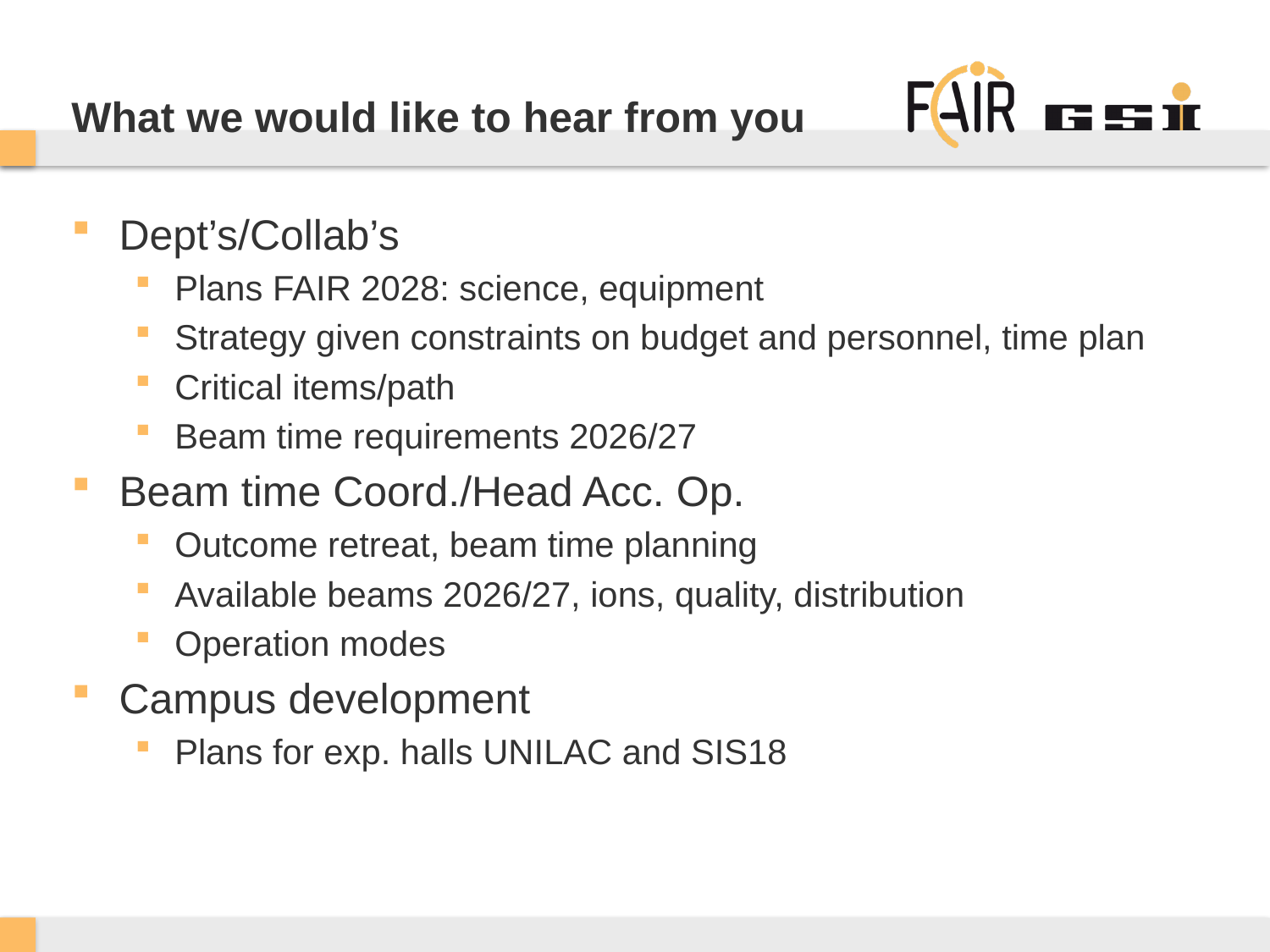

# What we would like to hear from you
Dept’s/Collab’s
Plans FAIR 2028: science, equipment
Strategy given constraints on budget and personnel, time plan
Critical items/path
Beam time requirements 2026/27
Beam time Coord./Head Acc. Op.
Outcome retreat, beam time planning
Available beams 2026/27, ions, quality, distribution
Operation modes
Campus development
Plans for exp. halls UNILAC and SIS18